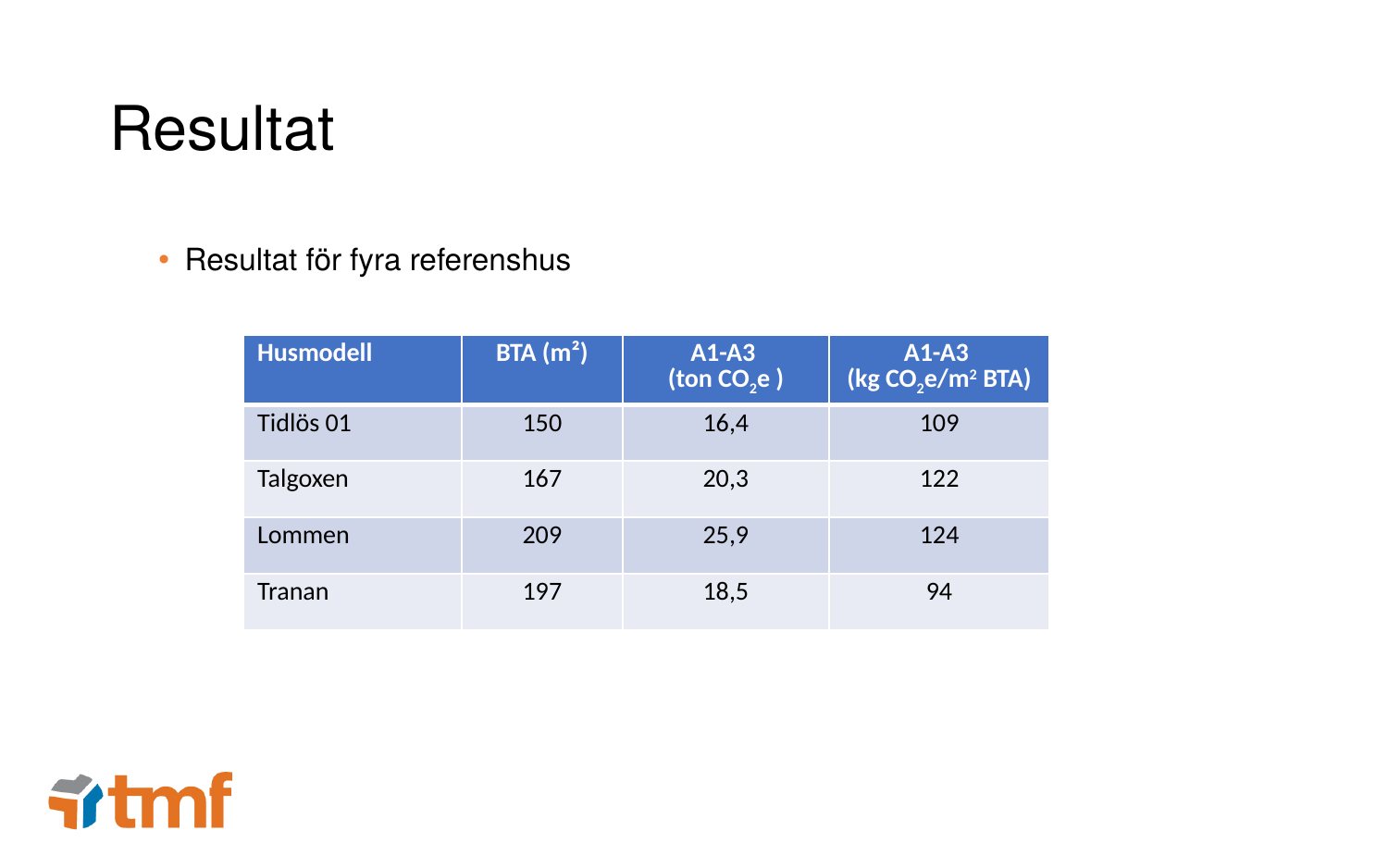

# Resultat
Resultat för fyra referenshus
| Husmodell | BTA (m²) | A1-A3 (ton CO2e ) | A1-A3 (kg CO2e/m2 BTA) |
| --- | --- | --- | --- |
| Tidlös 01 | 150 | 16,4 | 109 |
| Talgoxen | 167 | 20,3 | 122 |
| Lommen | 209 | 25,9 | 124 |
| Tranan | 197 | 18,5 | 94 |